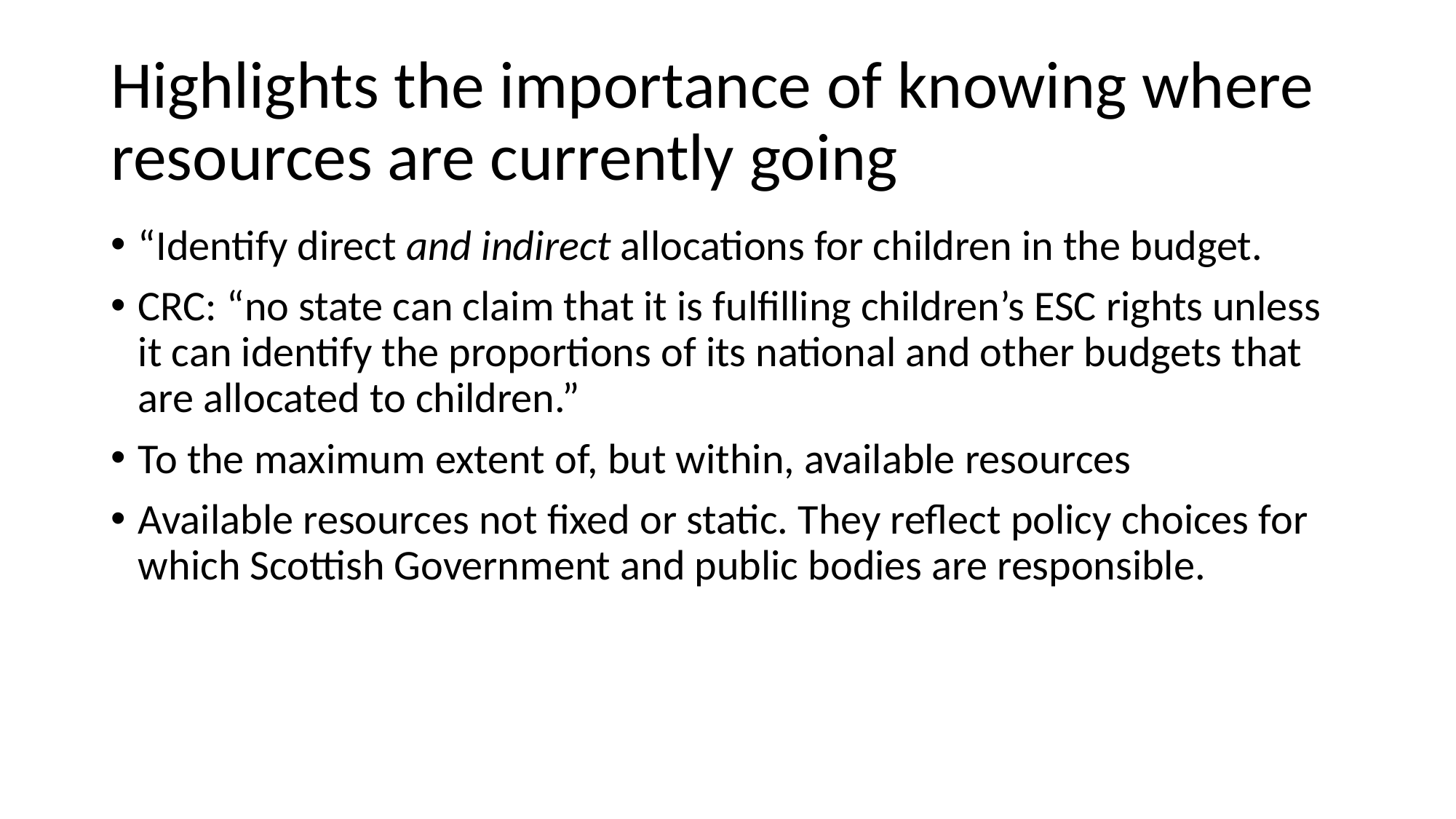

# Highlights the importance of knowing where resources are currently going
“Identify direct and indirect allocations for children in the budget.
CRC: “no state can claim that it is fulfilling children’s ESC rights unless it can identify the proportions of its national and other budgets that are allocated to children.”
To the maximum extent of, but within, available resources
Available resources not fixed or static. They reflect policy choices for which Scottish Government and public bodies are responsible.